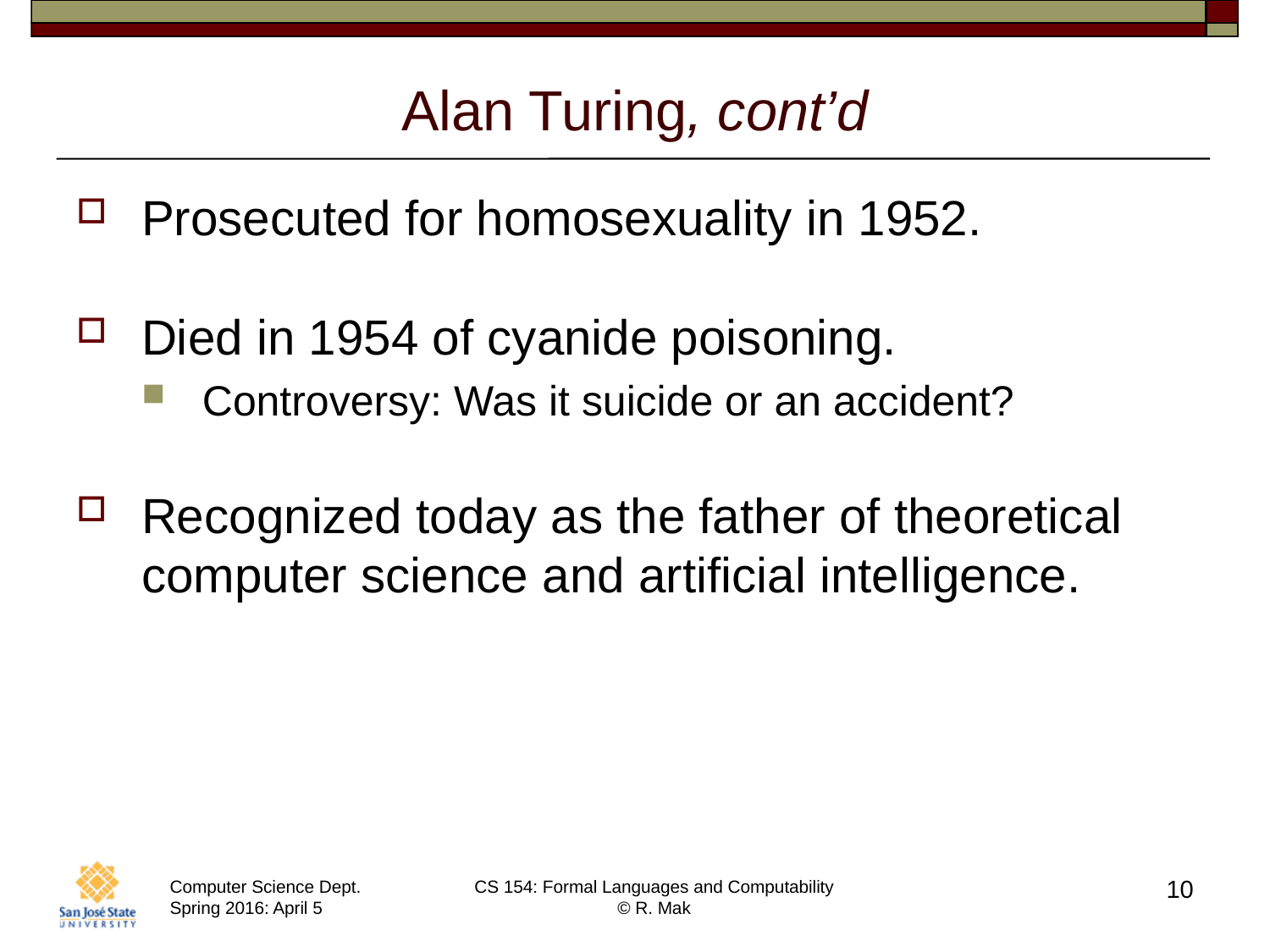

# Alan Turing, cont’d
Prosecuted for homosexuality in 1952.

Died in 1954 of cyanide poisoning.
Controversy: Was it suicide or an accident?

Recognized today as the father of theoretical computer science and artificial intelligence.
10